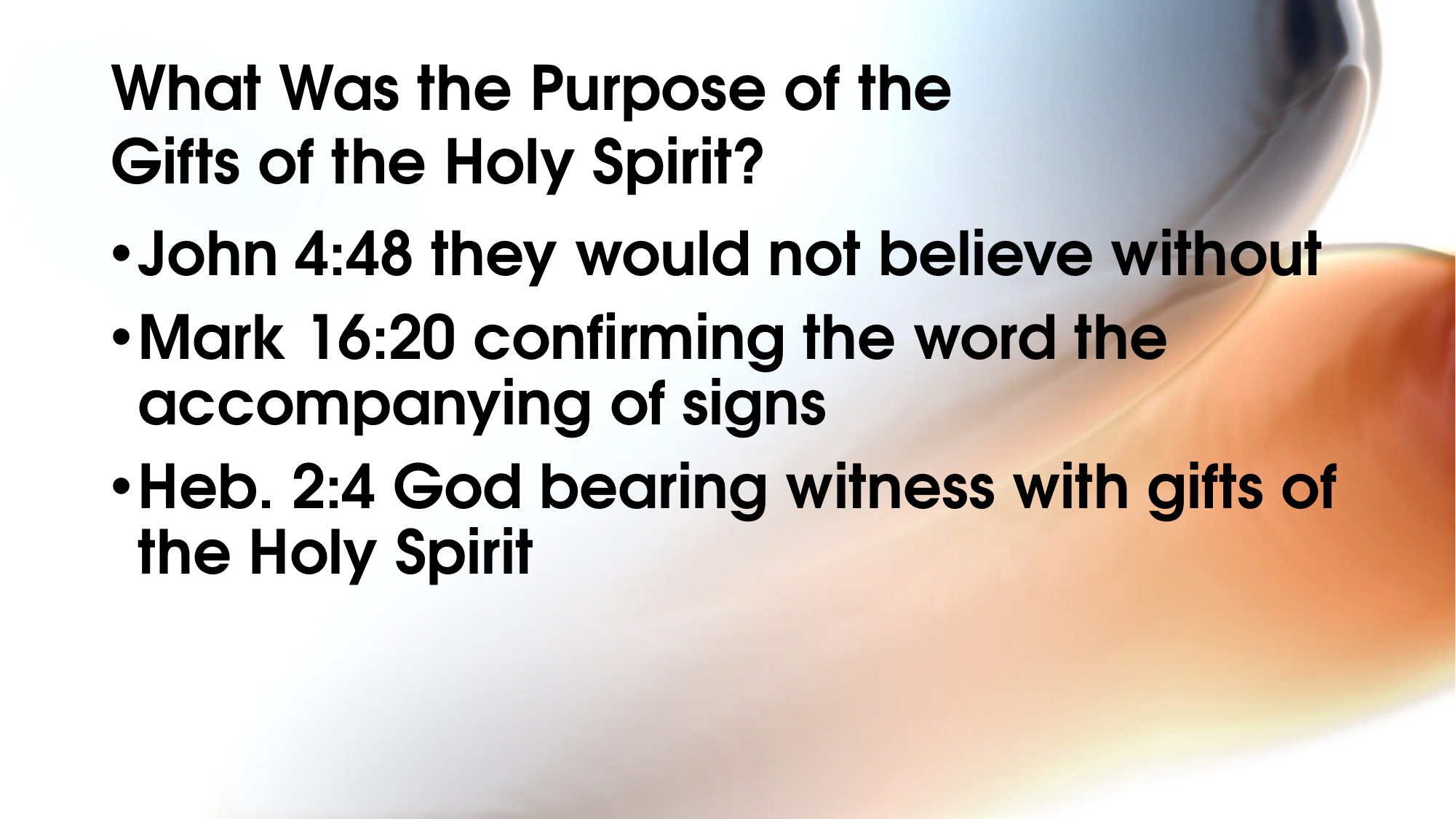

# What Was the Purpose of the Gifts of the Holy Spirit?
John 4:48 they would not believe without
Mark 16:20 confirming the word the accompanying of signs
Heb. 2:4 God bearing witness with gifts of the Holy Spirit